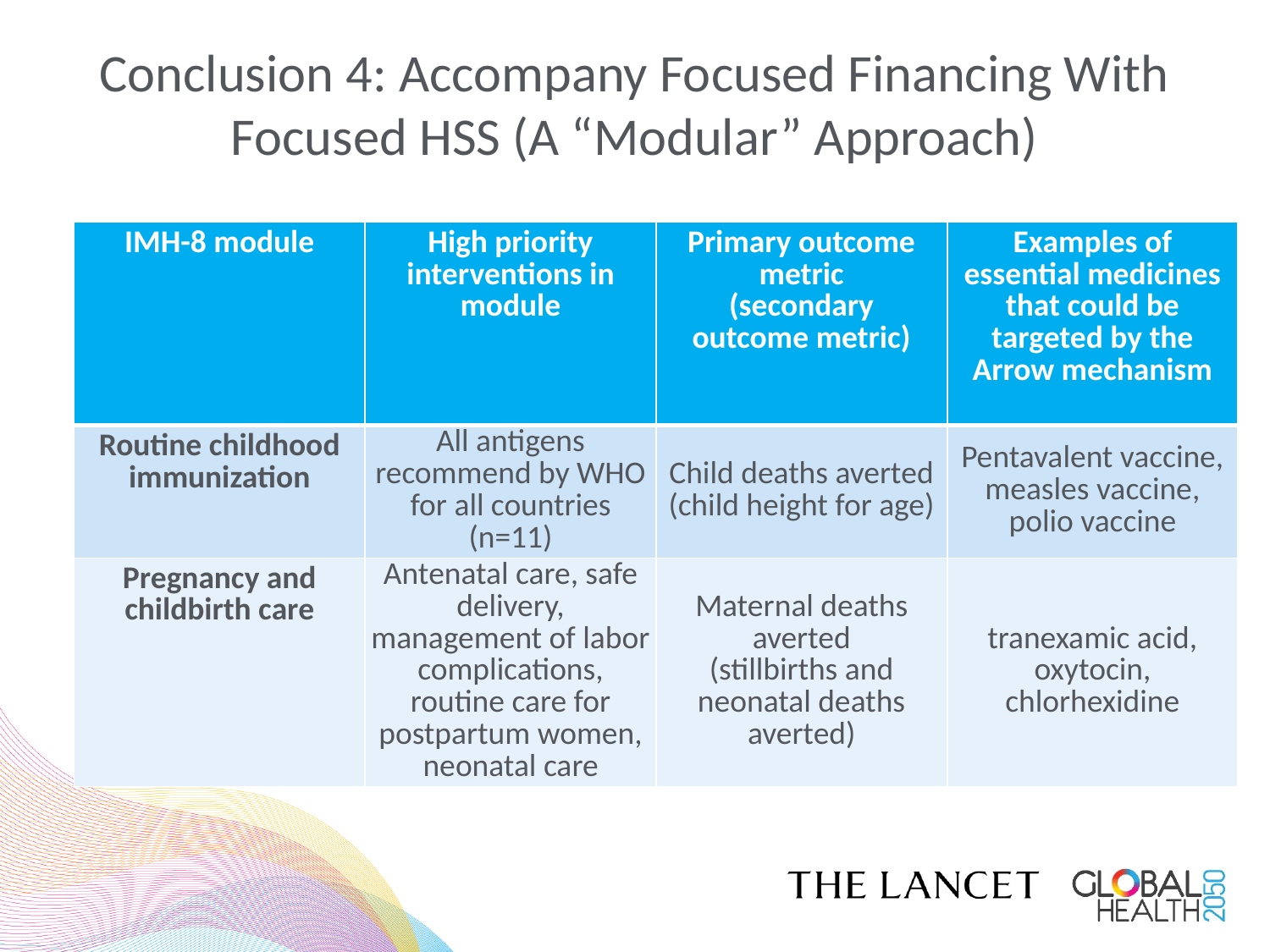

# Conclusion 4: Accompany Focused Financing With Focused HSS (A “Modular” Approach)
| IMH-8 module | High priority interventions in module | Primary outcome metric (secondary outcome metric) | Examples of essential medicines that could be targeted by the Arrow mechanism |
| --- | --- | --- | --- |
| Routine childhood immunization | All antigens recommend by WHO for all countries (n=11) | Child deaths averted (child height for age) | Pentavalent vaccine, measles vaccine, polio vaccine |
| Pregnancy and childbirth care | Antenatal care, safe delivery, management of labor complications, routine care for postpartum women, neonatal care | Maternal deaths averted (stillbirths and neonatal deaths averted) | tranexamic acid, oxytocin, chlorhexidine |